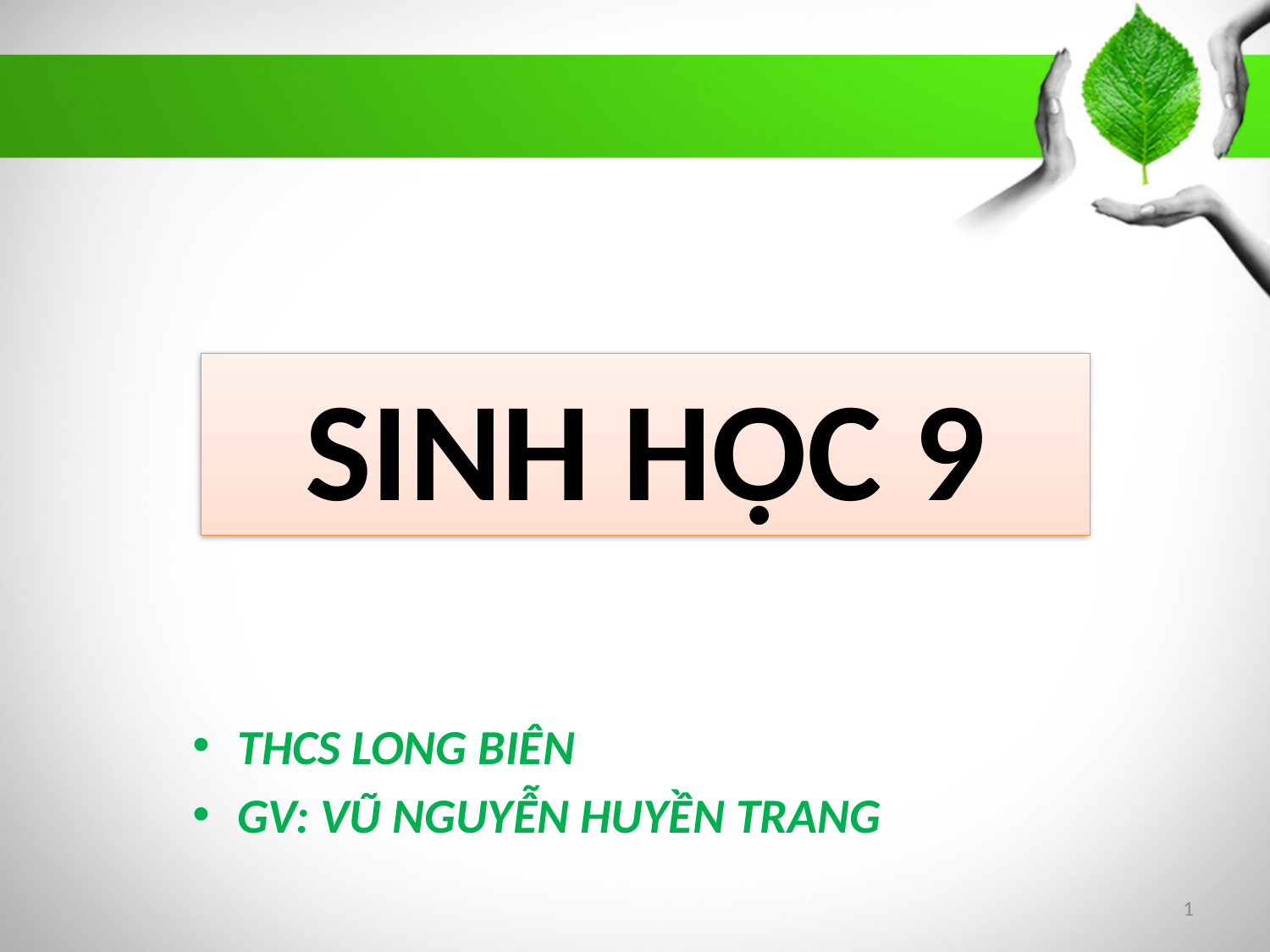

#
SINH HỌC 9
THCS LONG BIÊN
GV: VŨ NGUYỄN HUYỀN TRANG
1